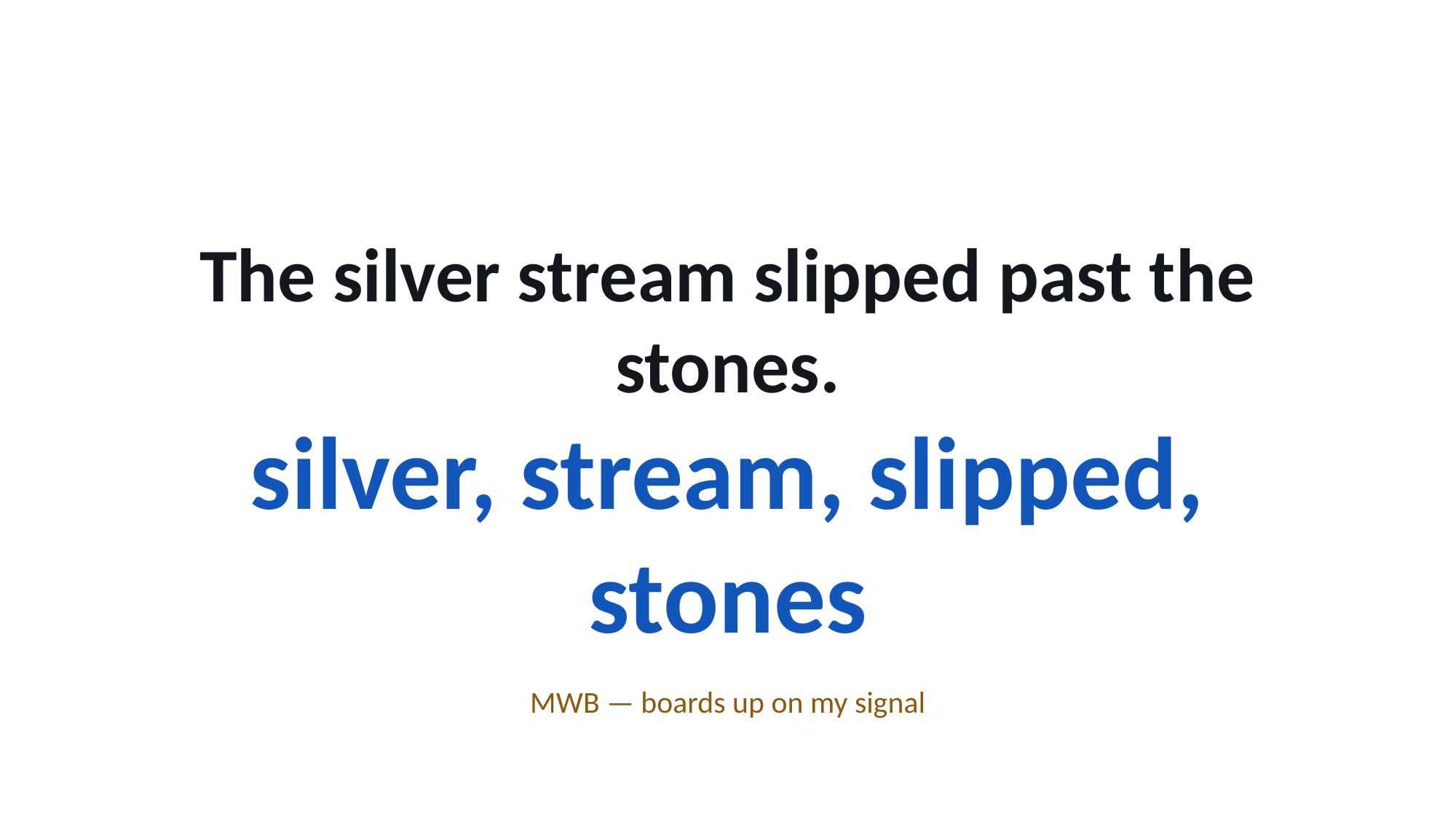

The silver stream slipped past the stones.
silver, stream, slipped, stones
MWB — boards up on my signal